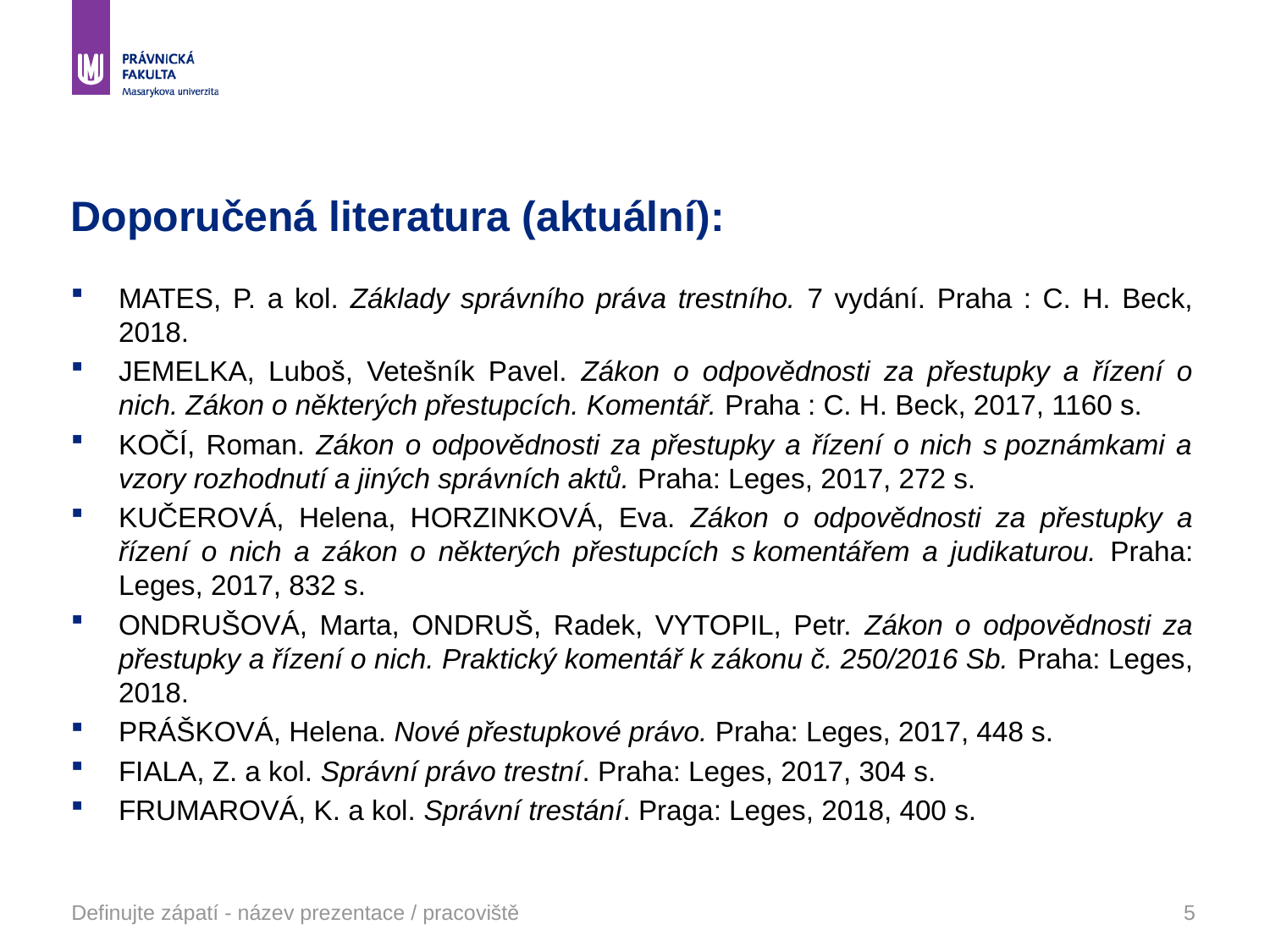

# Doporučená literatura (aktuální):
MATES, P. a kol. Základy správního práva trestního. 7 vydání. Praha : C. H. Beck, 2018.
JEMELKA, Luboš, Vetešník Pavel. Zákon o odpovědnosti za přestupky a řízení o nich. Zákon o některých přestupcích. Komentář. Praha : C. H. Beck, 2017, 1160 s.
KOČÍ, Roman. Zákon o odpovědnosti za přestupky a řízení o nich s poznámkami a vzory rozhodnutí a jiných správních aktů. Praha: Leges, 2017, 272 s.
KUČEROVÁ, Helena, HORZINKOVÁ, Eva. Zákon o odpovědnosti za přestupky a řízení o nich a zákon o některých přestupcích s komentářem a judikaturou. Praha: Leges, 2017, 832 s.
ONDRUŠOVÁ, Marta, ONDRUŠ, Radek, VYTOPIL, Petr. Zákon o odpovědnosti za přestupky a řízení o nich. Praktický komentář k zákonu č. 250/2016 Sb. Praha: Leges, 2018.
PRÁŠKOVÁ, Helena. Nové přestupkové právo. Praha: Leges, 2017, 448 s.
FIALA, Z. a kol. Správní právo trestní. Praha: Leges, 2017, 304 s.
FRUMAROVÁ, K. a kol. Správní trestání. Praga: Leges, 2018, 400 s.

Definujte zápatí - název prezentace / pracoviště
5